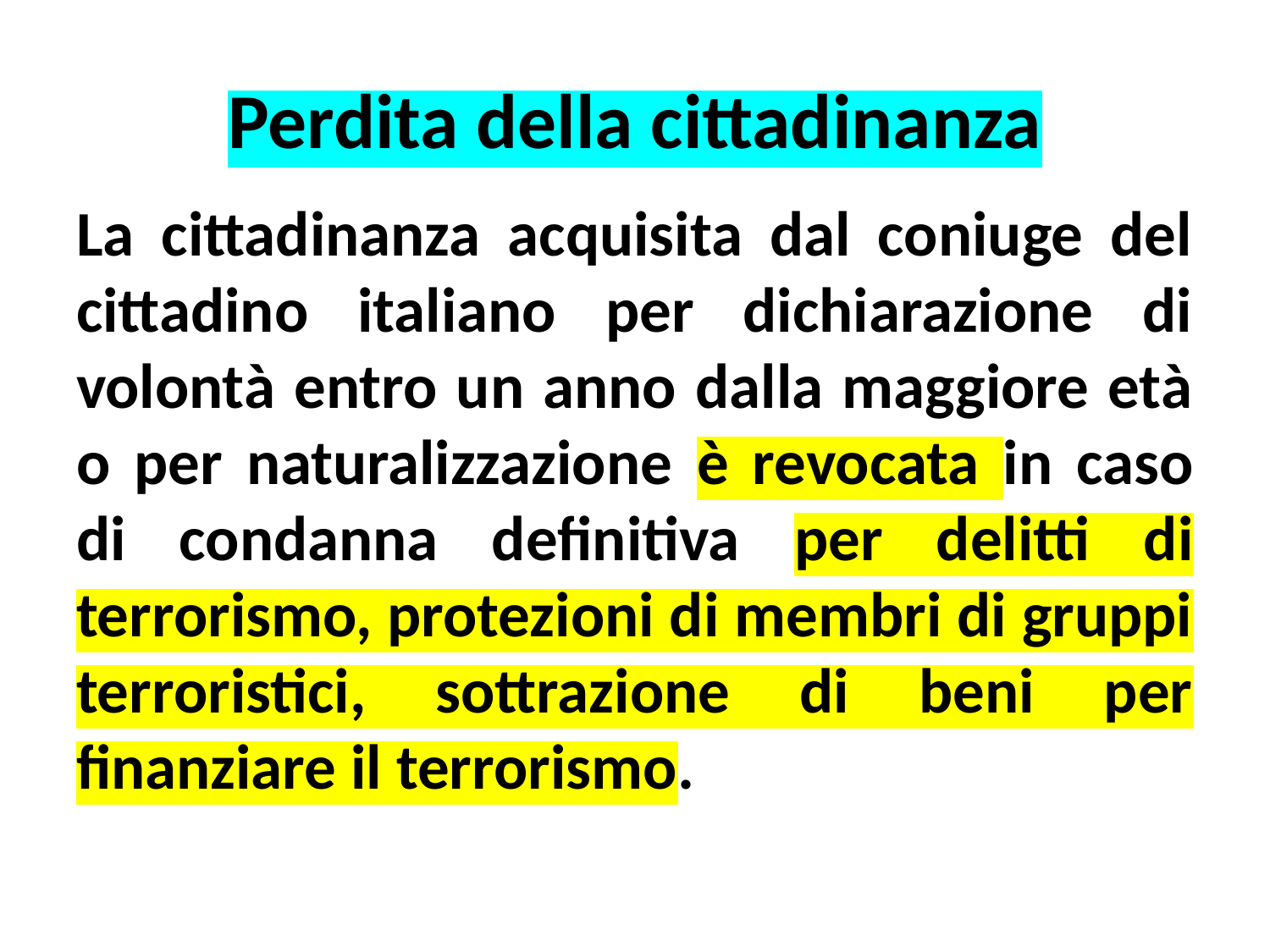

# Perdita della cittadinanza
La cittadinanza acquisita dal coniuge del cittadino italiano per dichiarazione di volontà entro un anno dalla maggiore età o per naturalizzazione è revocata in caso di condanna definitiva per delitti di terrorismo, protezioni di membri di gruppi terroristici, sottrazione di beni per finanziare il terrorismo.